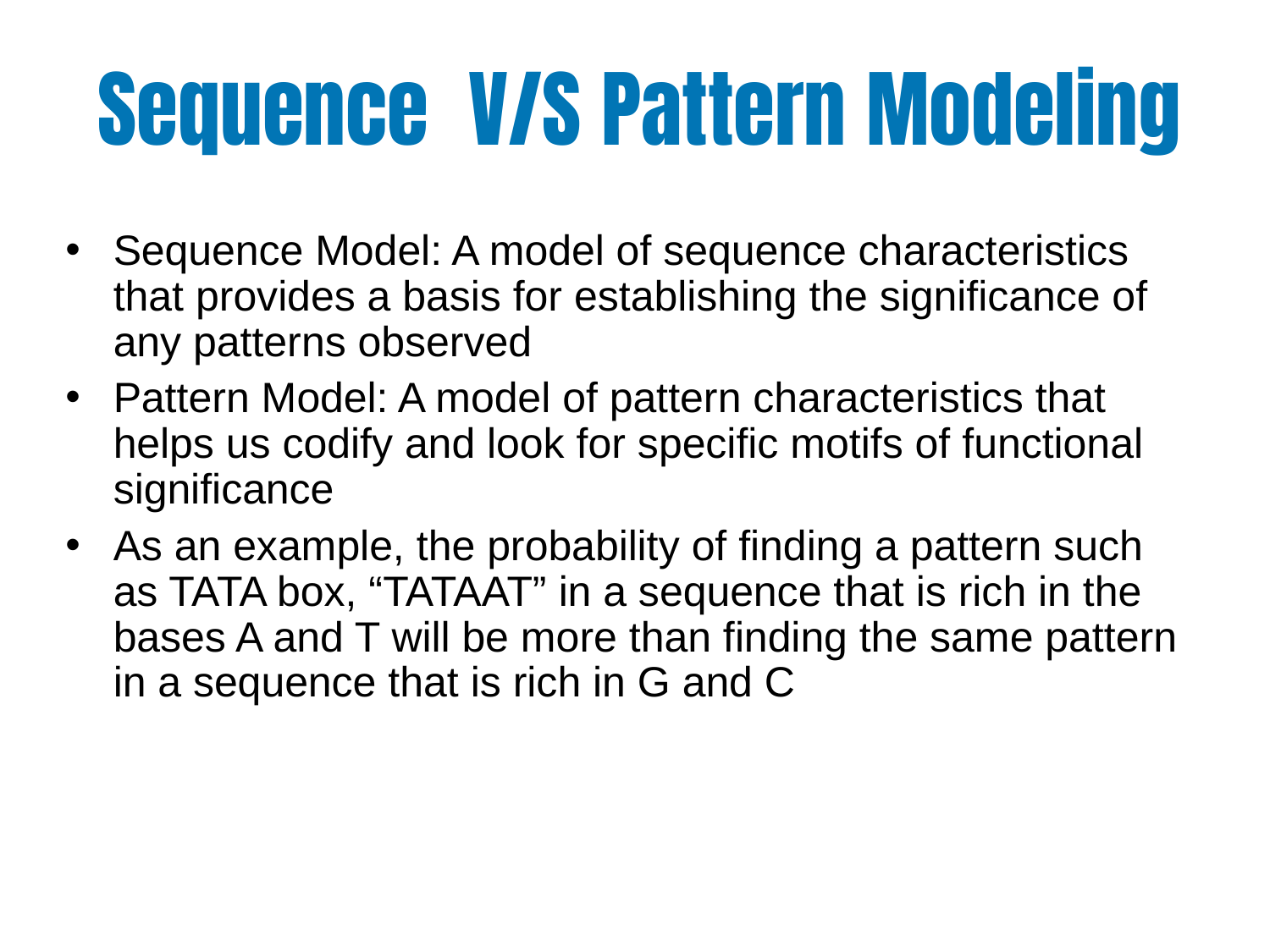

# Sequence  V/S Pattern Modeling
Sequence Model: A model of sequence characteristics that provides a basis for establishing the significance of any patterns observed
Pattern Model: A model of pattern characteristics that helps us codify and look for specific motifs of functional significance
As an example, the probability of finding a pattern such as TATA box, “TATAAT” in a sequence that is rich in the bases A and T will be more than finding the same pattern in a sequence that is rich in G and C